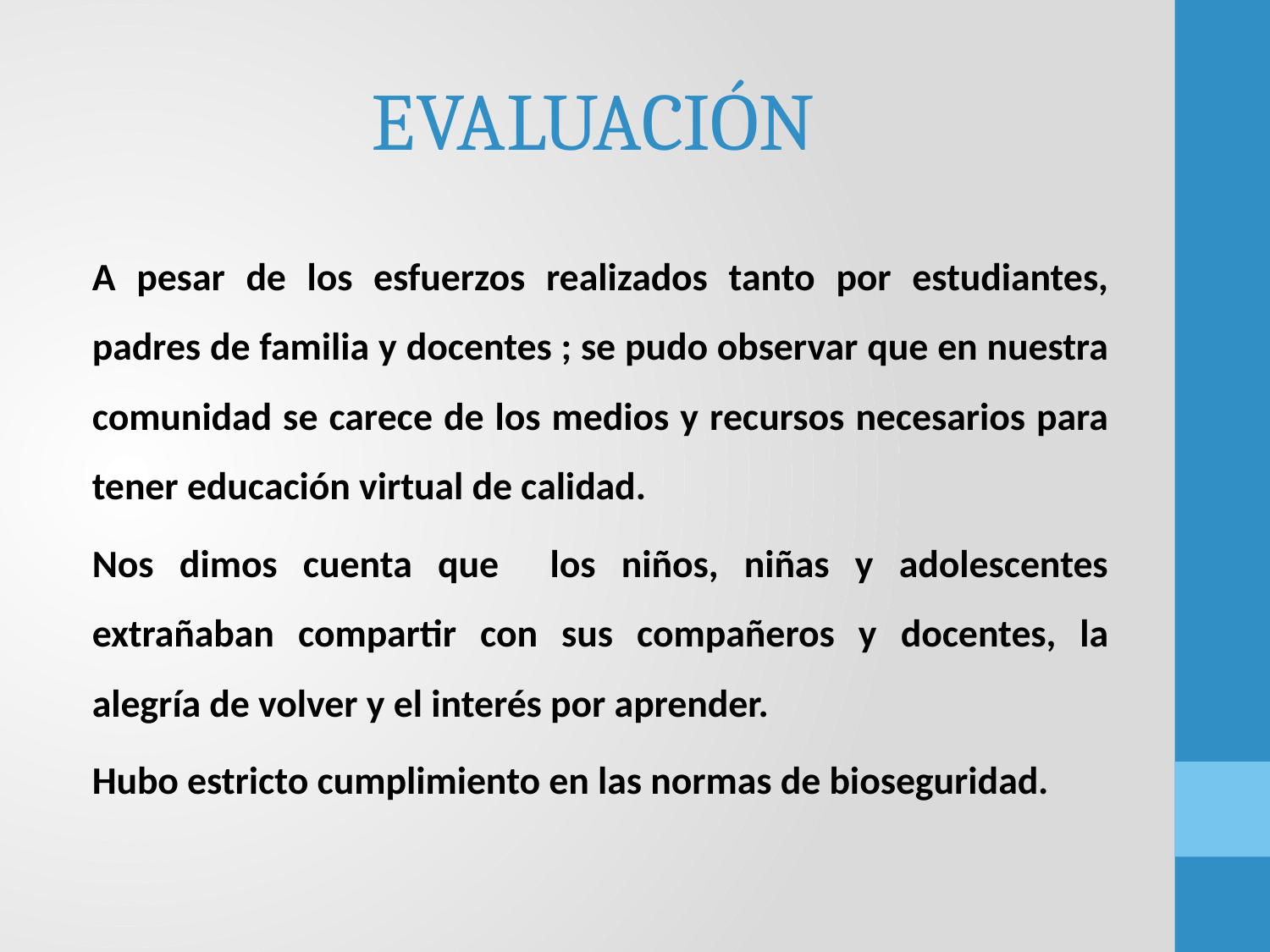

# EVALUACIÓN
A pesar de los esfuerzos realizados tanto por estudiantes, padres de familia y docentes ; se pudo observar que en nuestra comunidad se carece de los medios y recursos necesarios para tener educación virtual de calidad.
Nos dimos cuenta que  los niños, niñas y adolescentes extrañaban compartir con sus compañeros y docentes, la alegría de volver y el interés por aprender.
Hubo estricto cumplimiento en las normas de bioseguridad.